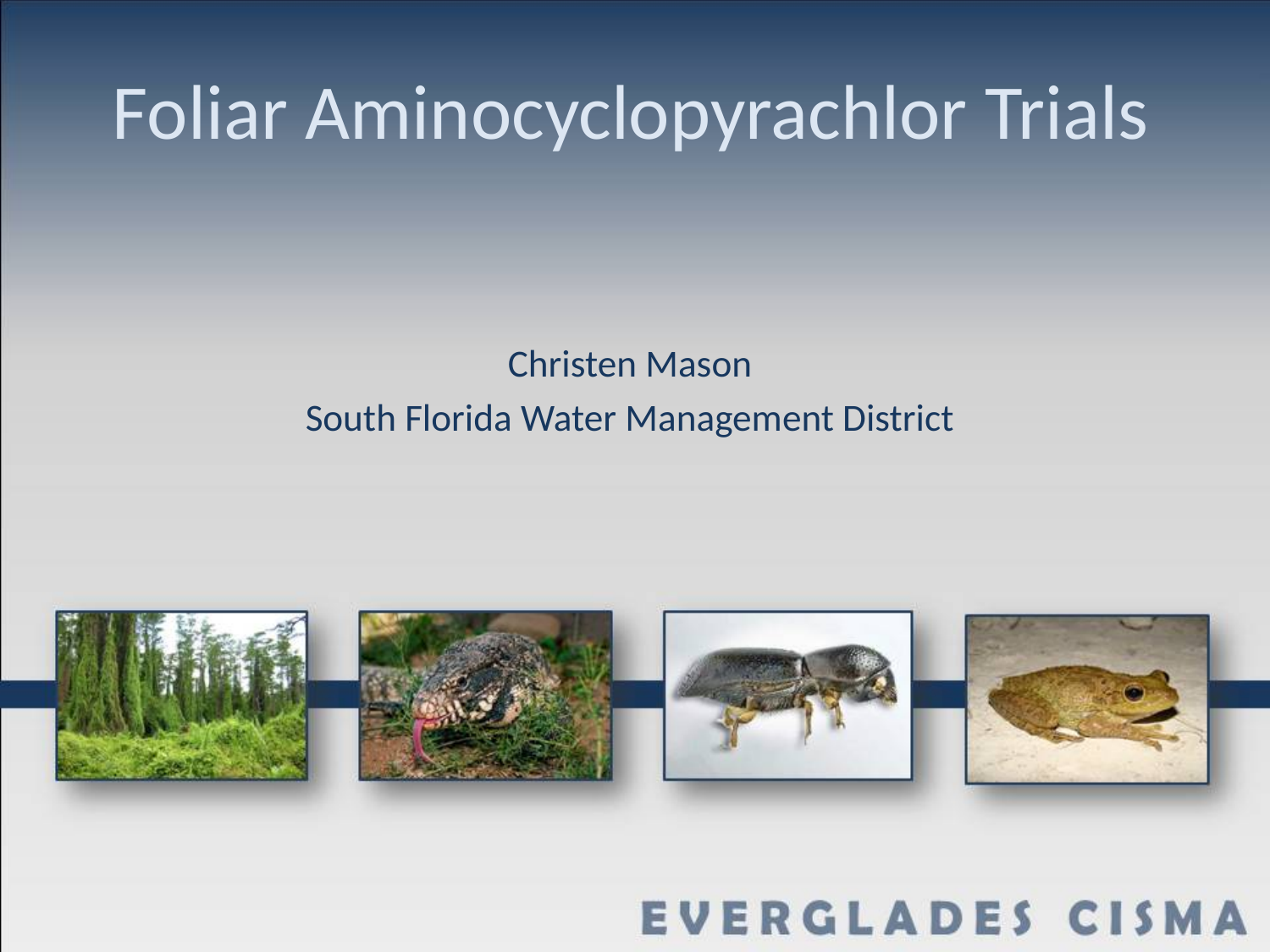

# Foliar Aminocyclopyrachlor Trials
Christen Mason
South Florida Water Management District